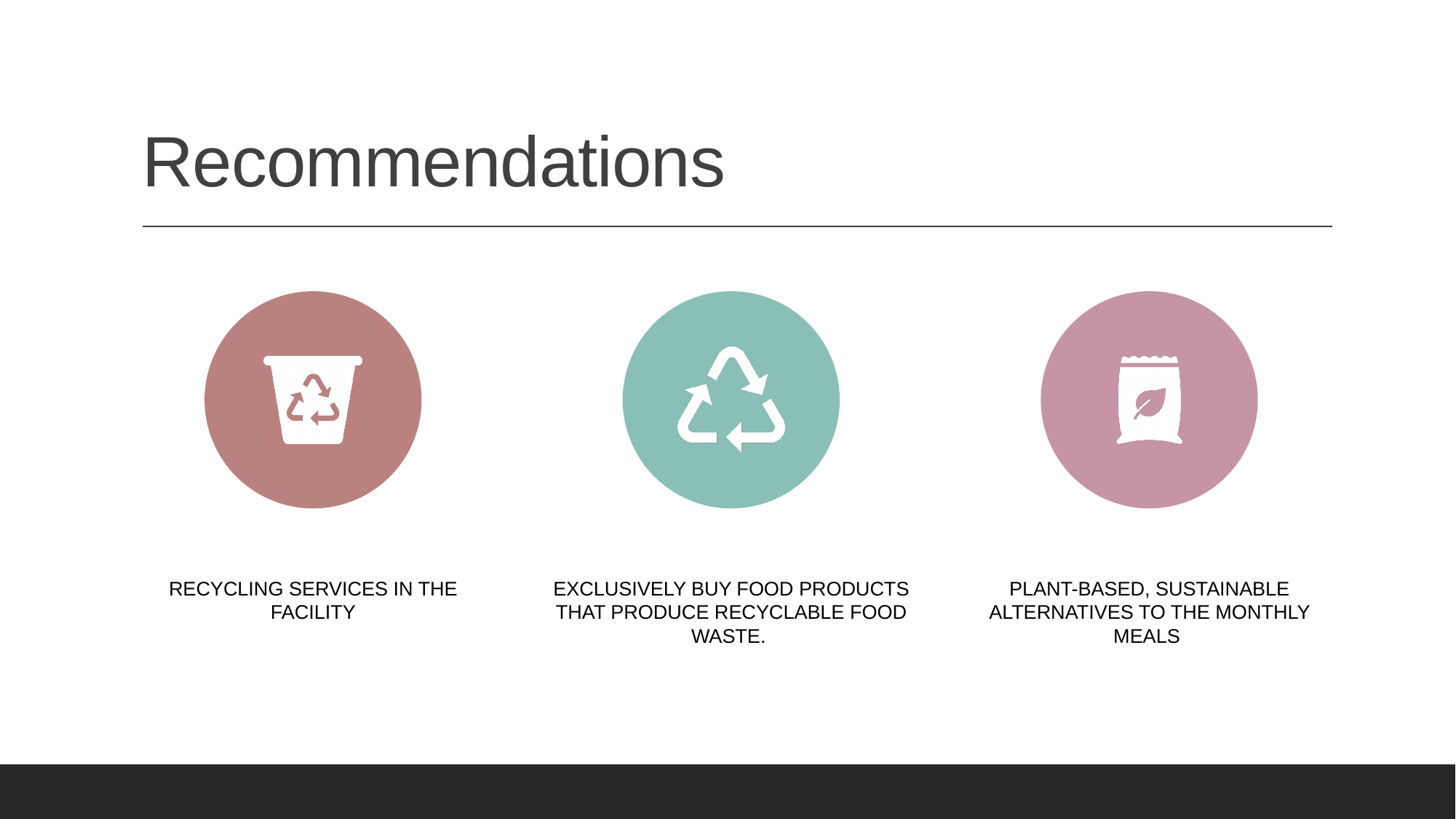

# Recommendations
Recycling services in the facility
Exclusively buy food products that produce recyclable food waste.
Plant-based, sustainable alternatives to the monthly meals